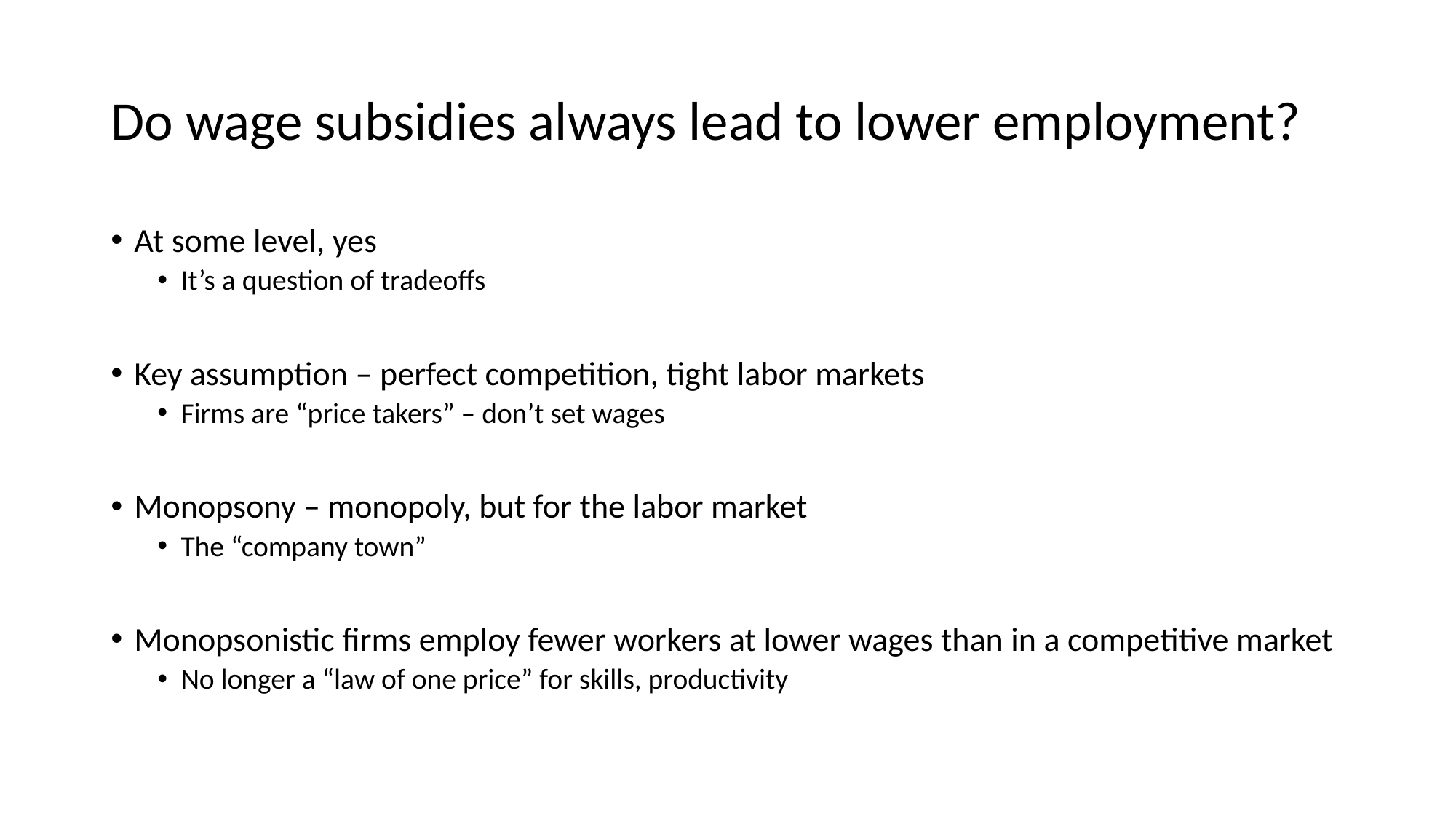

# Do wage subsidies always lead to lower employment?
At some level, yes
It’s a question of tradeoffs

Key assumption – perfect competition, tight labor markets
Firms are “price takers” – don’t set wages

Monopsony – monopoly, but for the labor market
The “company town”

Monopsonistic firms employ fewer workers at lower wages than in a competitive market
No longer a “law of one price” for skills, productivity